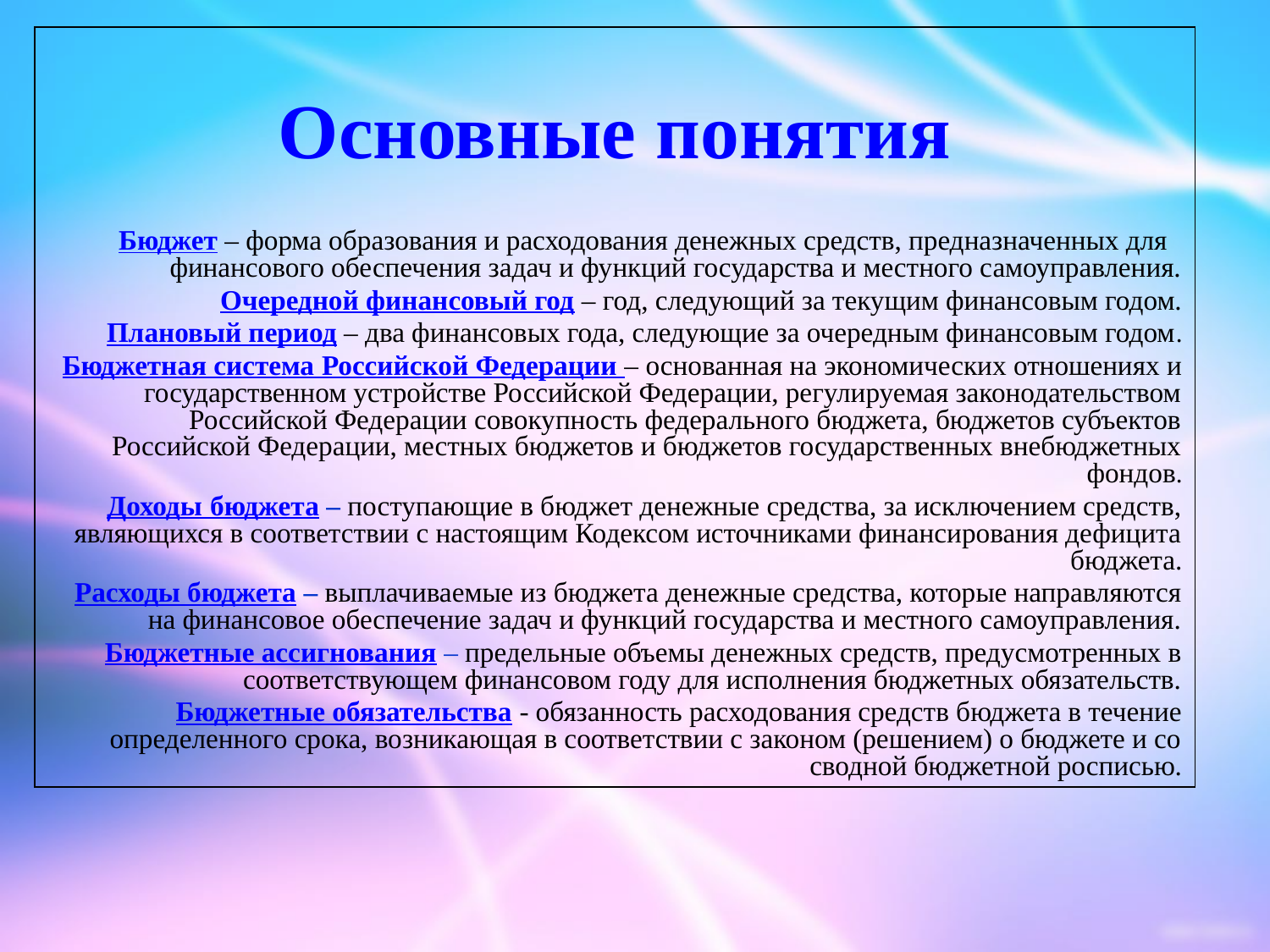

Основные понятия

Бюджет – форма образования и расходования денежных средств, предназначенных для   финансового обеспечения задач и функций государства и местного самоуправления.
Очередной финансовый год – год, следующий за текущим финансовым годом.
Плановый период – два финансовых года, следующие за очередным финансовым годом.
Бюджетная система Российской Федерации – основанная на экономических отношениях и государственном устройстве Российской Федерации, регулируемая законодательством Российской Федерации совокупность федерального бюджета, бюджетов субъектов Российской Федерации, местных бюджетов и бюджетов государственных внебюджетных фондов.
Доходы бюджета – поступающие в бюджет денежные средства, за исключением средств, являющихся в соответствии с настоящим Кодексом источниками финансирования дефицита бюджета.
Расходы бюджета – выплачиваемые из бюджета денежные средства, которые направляются на финансовое обеспечение задач и функций государства и местного самоуправления.
Бюджетные ассигнования – предельные объемы денежных средств, предусмотренных в соответствующем финансовом году для исполнения бюджетных обязательств.
Бюджетные обязательства - обязанность расходования средств бюджета в течение определенного срока, возникающая в соответствии с законом (решением) о бюджете и со сводной бюджетной росписью.